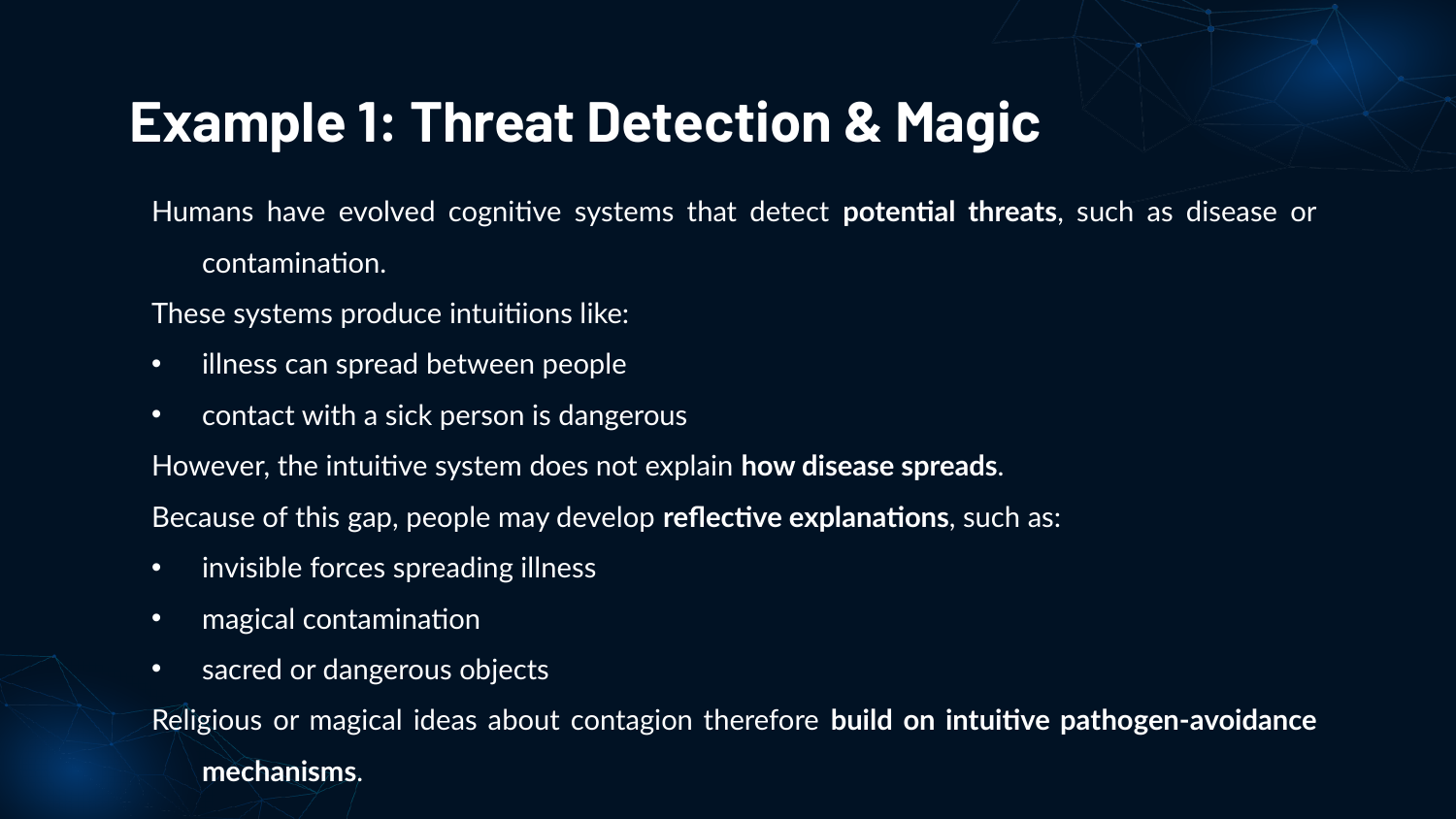

# Example 1: Threat Detection & Magic
Humans have evolved cognitive systems that detect potential threats, such as disease or contamination.
These systems produce intuitiions like:
illness can spread between people
contact with a sick person is dangerous
However, the intuitive system does not explain how disease spreads.
Because of this gap, people may develop reflective explanations, such as:
invisible forces spreading illness
magical contamination
sacred or dangerous objects
Religious or magical ideas about contagion therefore build on intuitive pathogen-avoidance mechanisms.